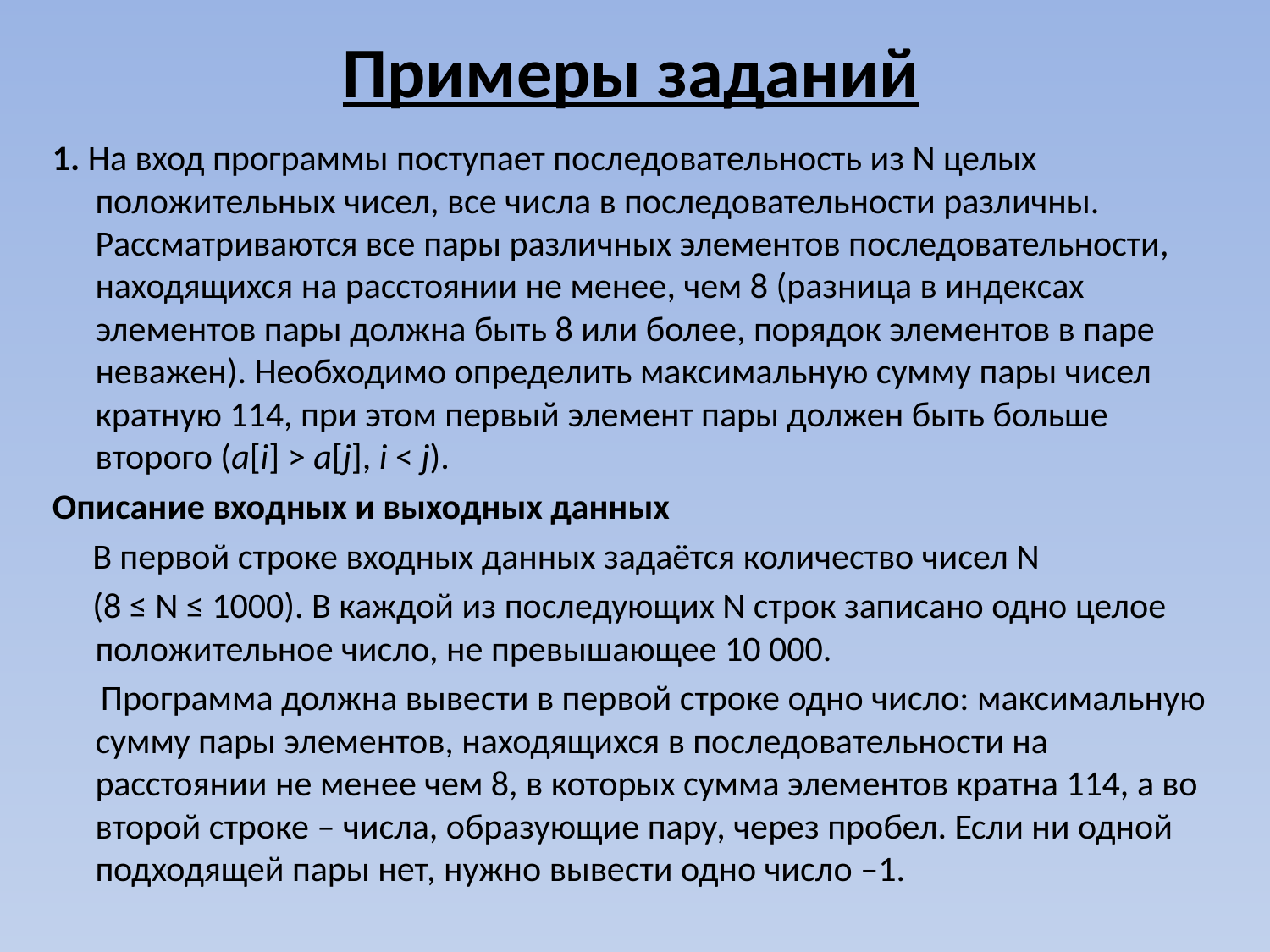

# Примеры заданий
1. На вход программы поступает последовательность из N целых положительных чисел, все числа в последовательности различны. Рассматриваются все пары различных элементов последовательности, находящихся на расстоянии не менее, чем 8 (разница в индексах элементов пары должна быть 8 или более, порядок элементов в паре неважен). Необходимо определить максимальную сумму пары чисел кратную 114, при этом первый элемент пары должен быть больше второго (a[i] > a[j], i < j).
Описание входных и выходных данных
     В первой строке входных данных задаётся количество чисел N
     (8 ≤ N ≤ 1000). В каждой из последующих N строк записано одно целое положительное число, не превышающее 10 000.
      Программа должна вывести в первой строке одно число: максимальную сумму пары элементов, находящихся в последовательности на расстоянии не менее чем 8, в которых сумма элементов кратна 114, а во второй строке – числа, образующие пару, через пробел. Если ни одной подходящей пары нет, нужно вывести одно число –1.